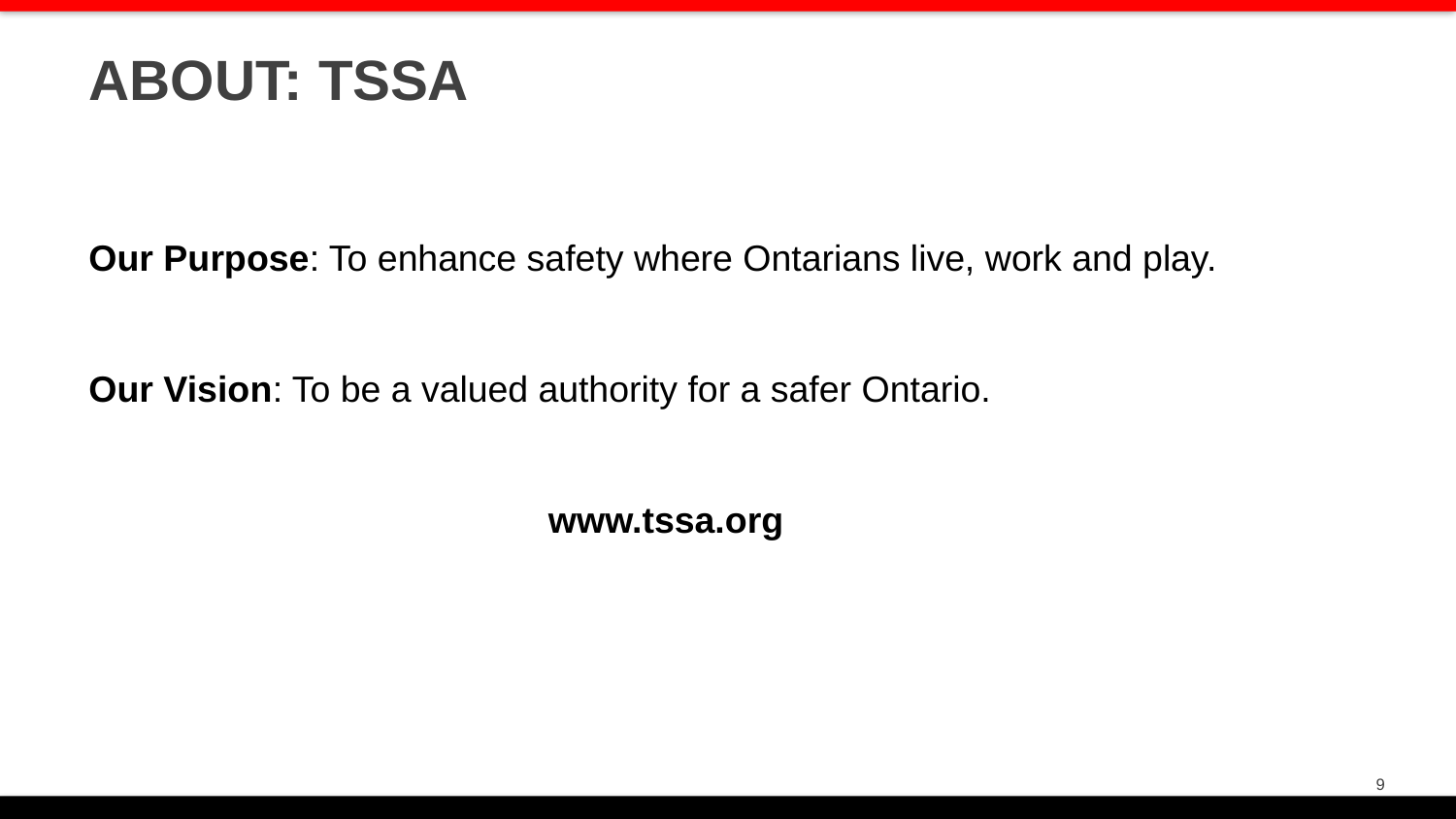

ABOUT: TSSA

Our Purpose: To enhance safety where Ontarians live, work and play.
Our Vision: To be a valued authority for a safer Ontario.

www.tssa.org